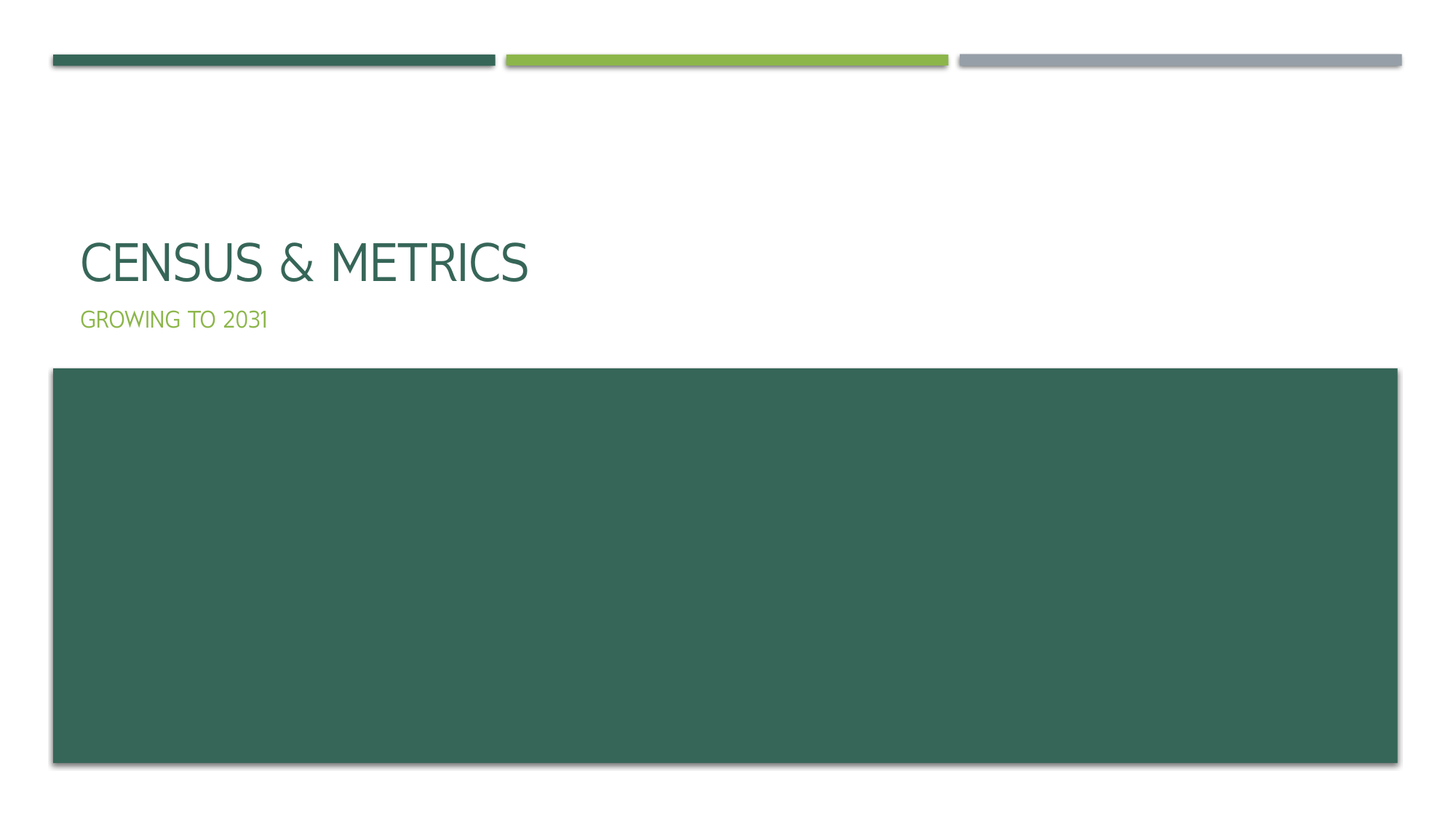

# Census & Metrics
Growing to 2031